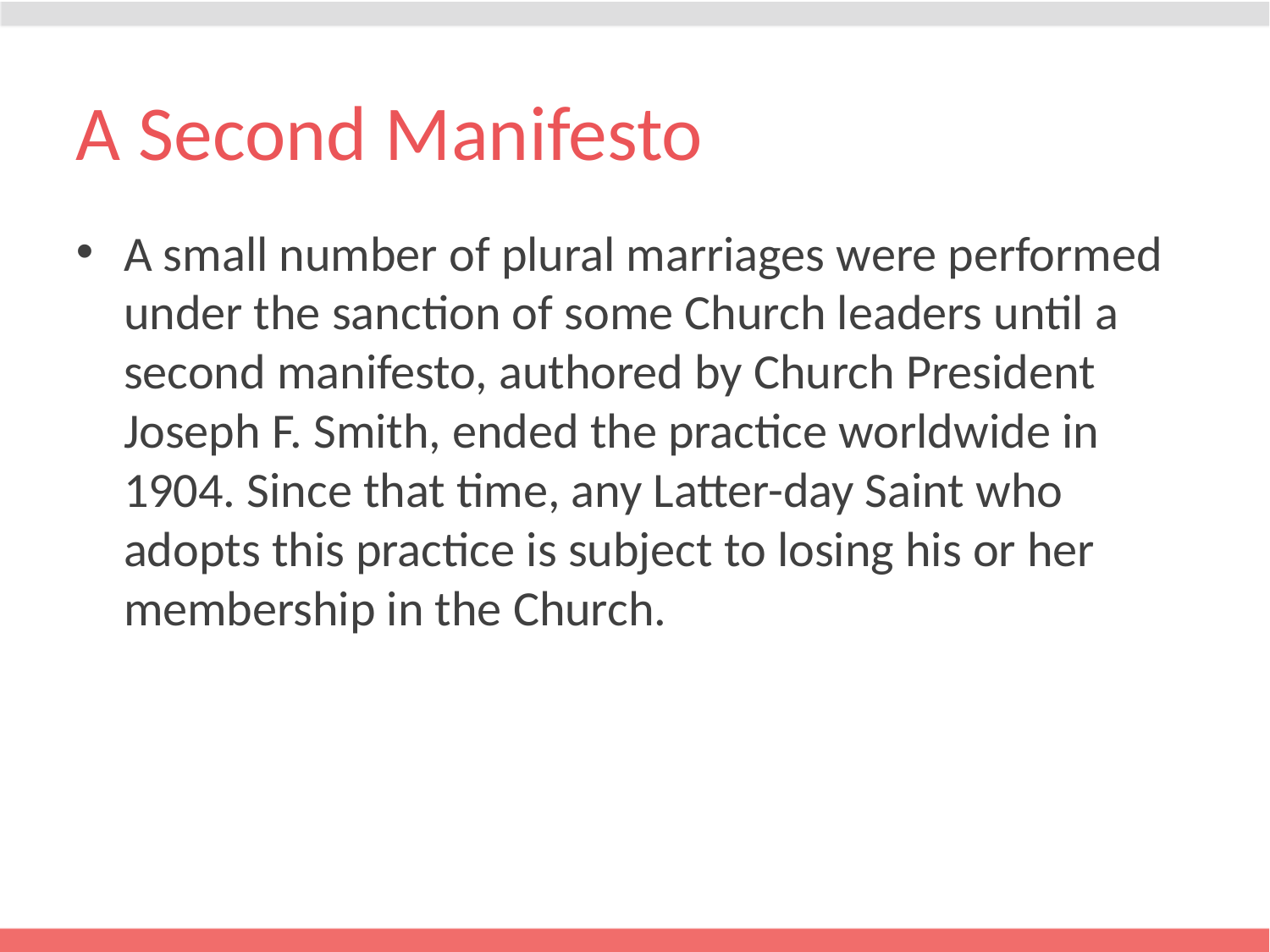

# A Second Manifesto
A small number of plural marriages were performed under the sanction of some Church leaders until a second manifesto, authored by Church President Joseph F. Smith, ended the practice worldwide in 1904. Since that time, any Latter-day Saint who adopts this practice is subject to losing his or her membership in the Church.